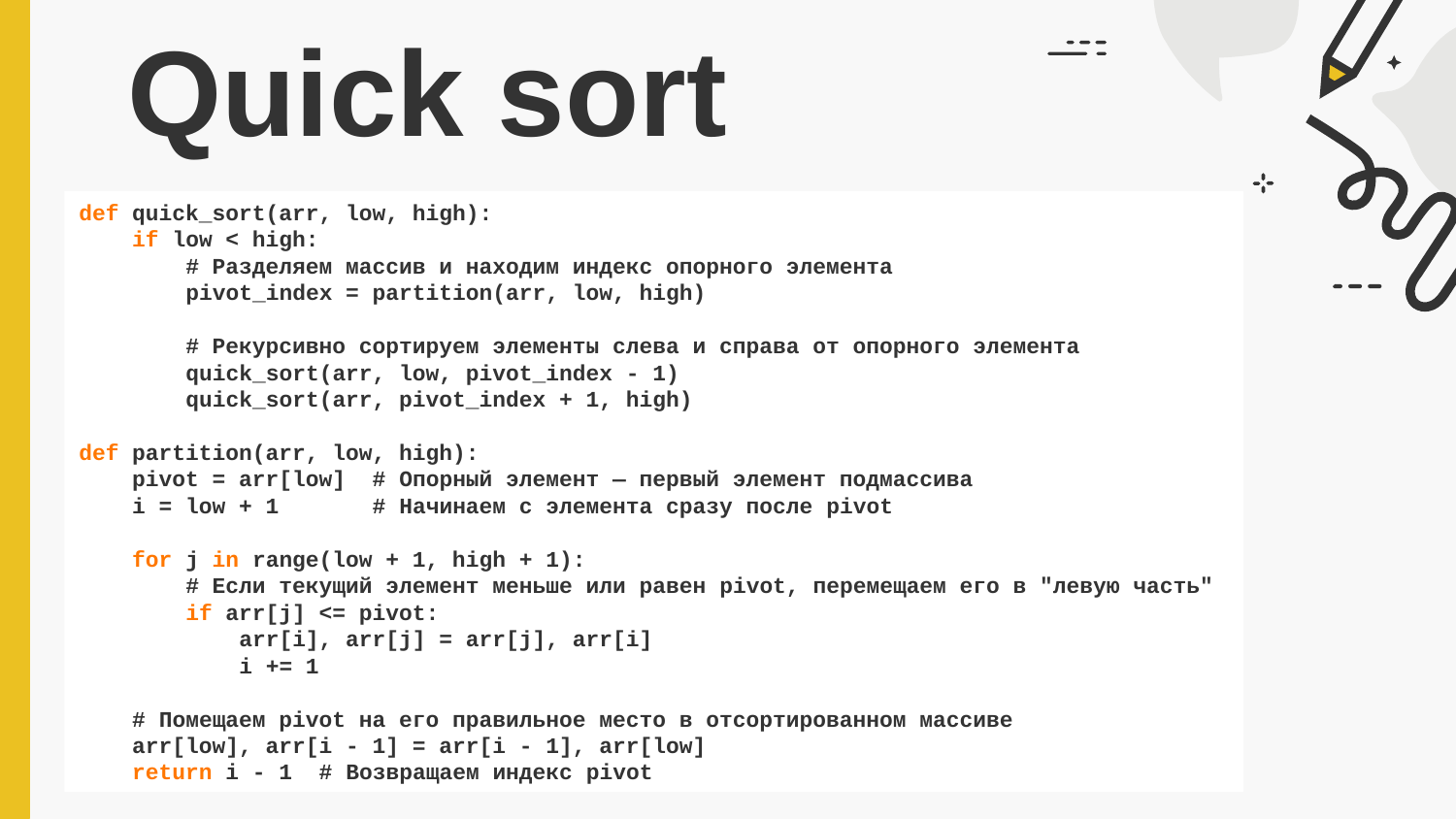

#
Quick sort
def quick_sort(arr, low, high):
    if low < high:
        # Разделяем массив и находим индекс опорного элемента
        pivot_index = partition(arr, low, high)

        # Рекурсивно сортируем элементы слева и справа от опорного элемента
        quick_sort(arr, low, pivot_index - 1)
        quick_sort(arr, pivot_index + 1, high)

def partition(arr, low, high):
    pivot = arr[low]  # Опорный элемент — первый элемент подмассива
    i = low + 1       # Начинаем с элемента сразу после pivot

    for j in range(low + 1, high + 1):
        # Если текущий элемент меньше или равен pivot, перемещаем его в "левую часть"
        if arr[j] <= pivot:
            arr[i], arr[j] = arr[j], arr[i]
            i += 1

    # Помещаем pivot на его правильное место в отсортированном массиве
    arr[low], arr[i - 1] = arr[i - 1], arr[low]
    return i - 1  # Возвращаем индекс pivot